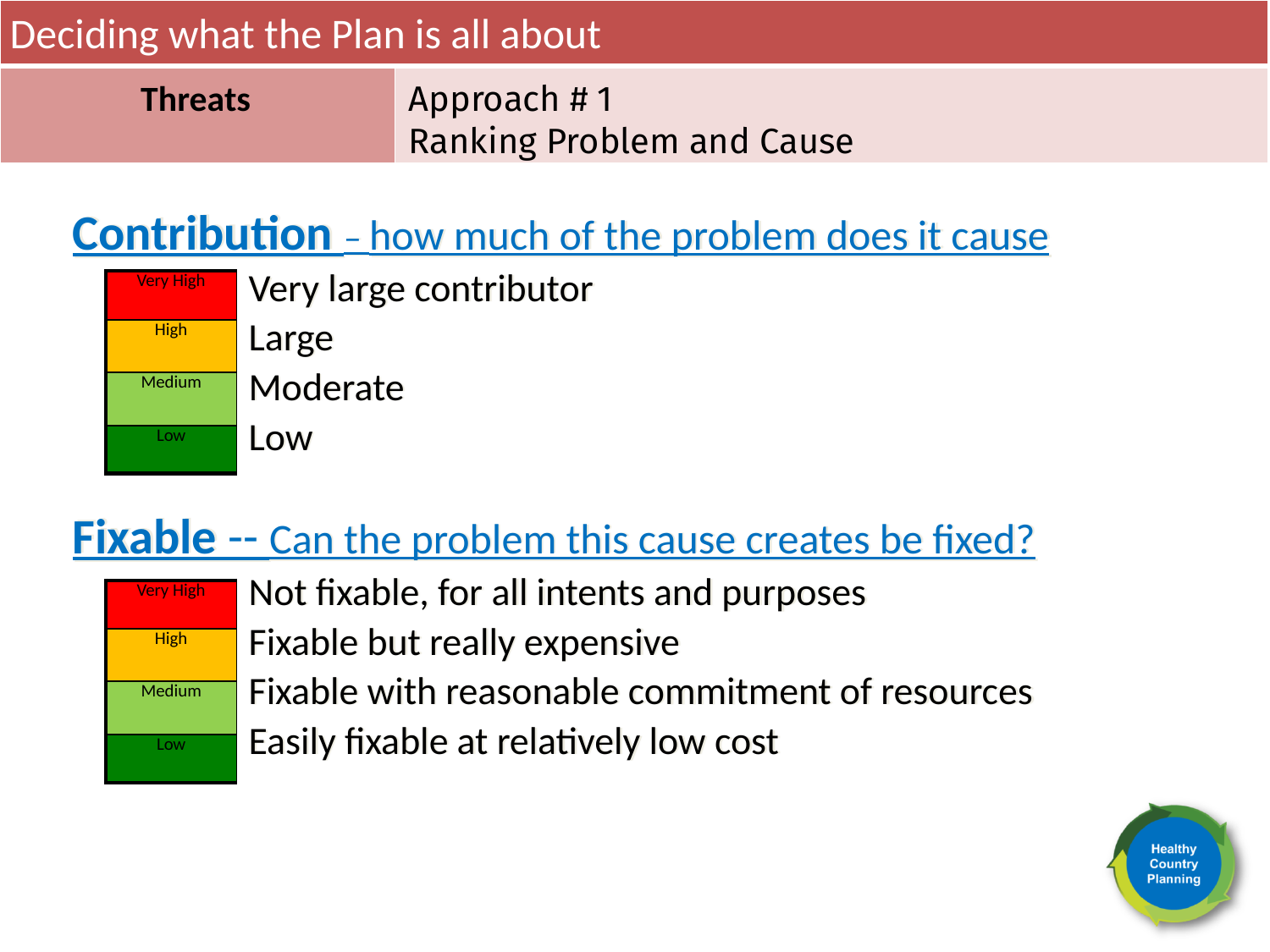

Deciding what the Plan is all about
Threats
Approach # 1
Ranking Problem and Cause
Contribution – how much of the problem does it cause
  Very large contributor
  Large
  Moderate
  Low
| Very High |
| --- |
| High |
| Medium |
| Low |

Fixable -- Can the problem this cause creates be fixed?
  Not fixable, for all intents and purposes
  Fixable but really expensive
  Fixable with reasonable commitment of resources
  Easily fixable at relatively low cost

| Very High |
| --- |
| High |
| Medium |
| Low |